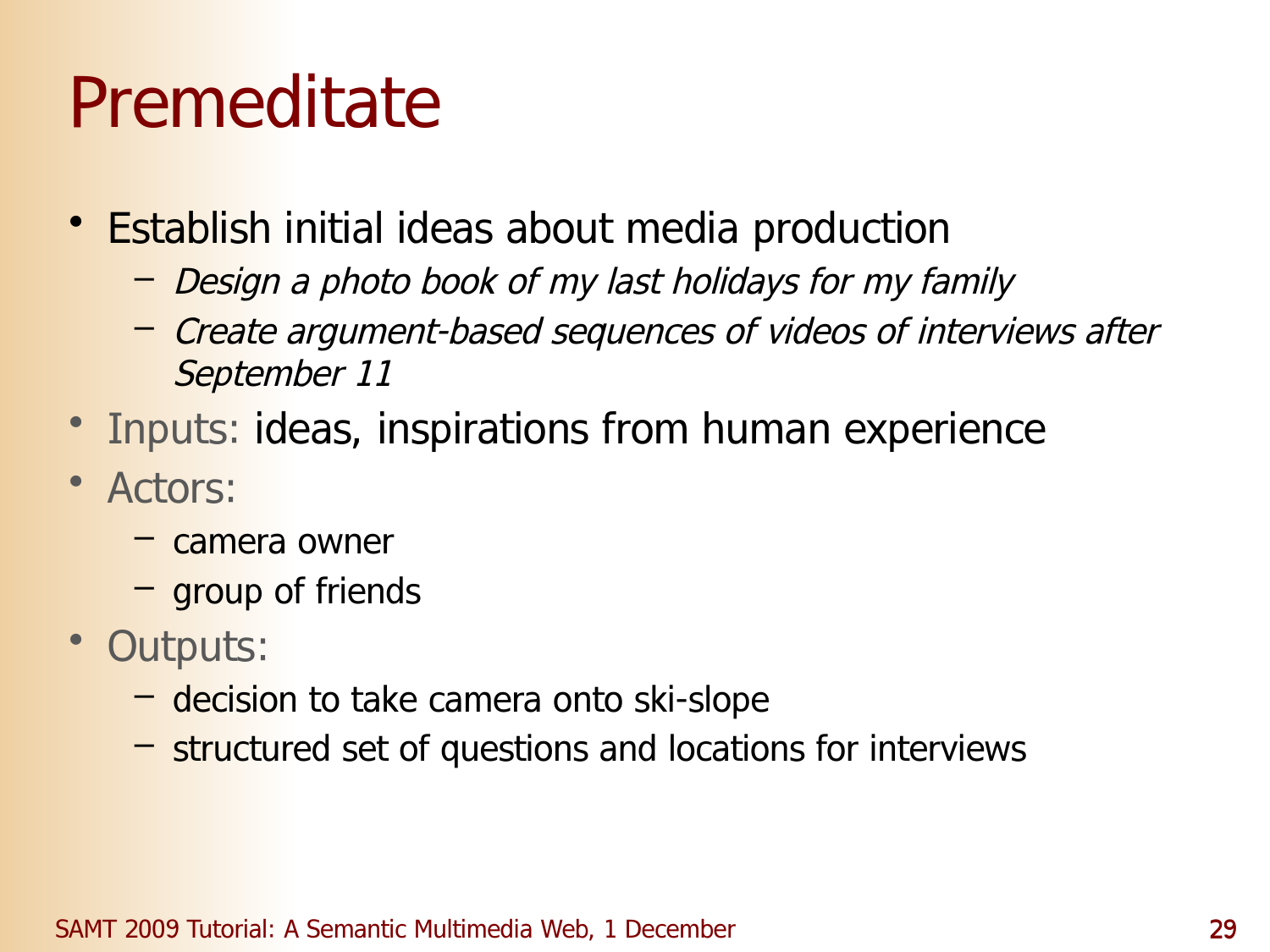

Premeditate
Establish initial ideas about media production
Design a photo book of my last holidays for my family
Create argument-based sequences of videos of interviews after September 11
Inputs: ideas, inspirations from human experience
Actors:
camera owner
group of friends
Outputs:
decision to take camera onto ski-slope
structured set of questions and locations for interviews
SAMT 2009 Tutorial: A Semantic Multimedia Web, 1 December
29
29